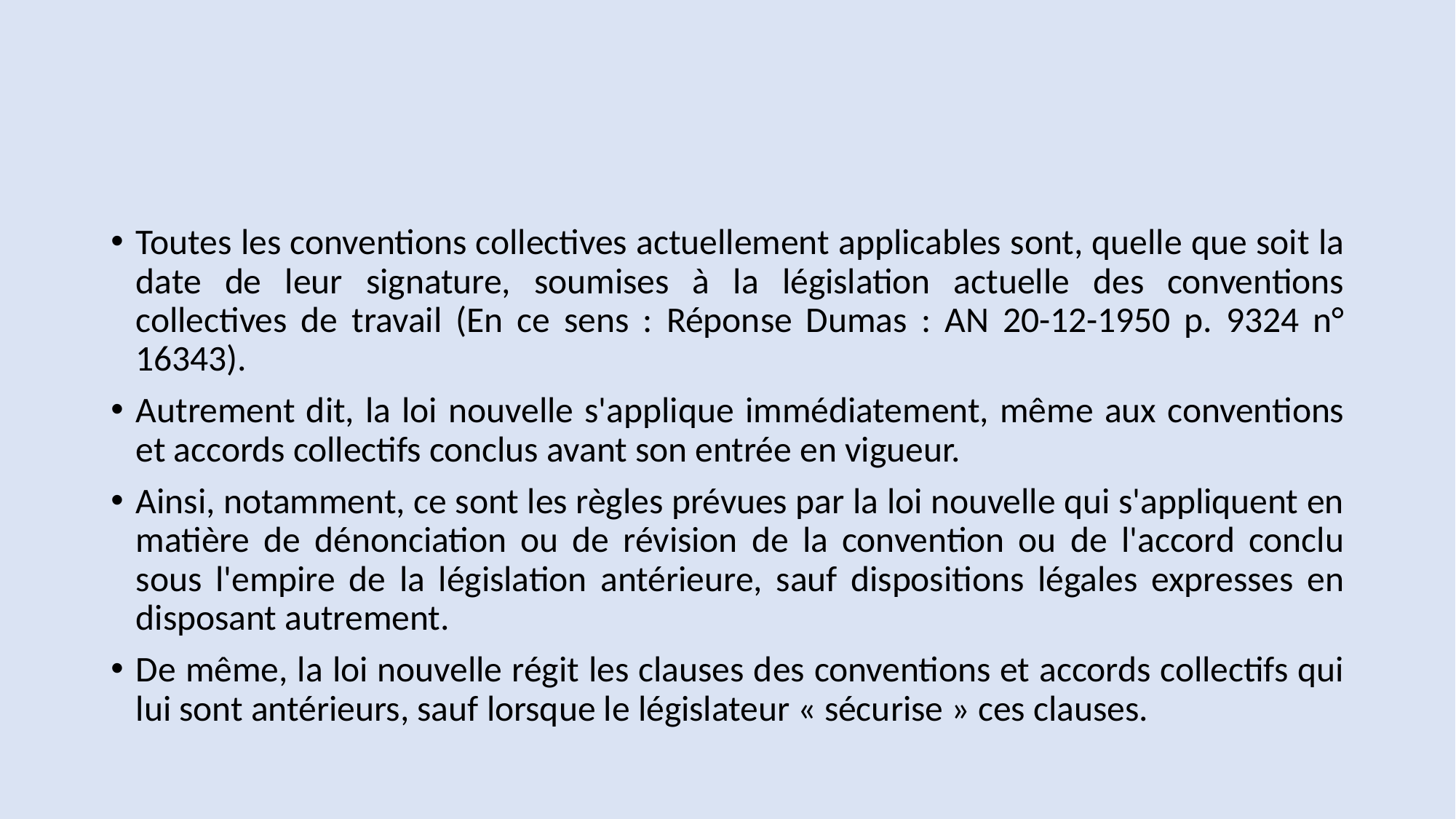

#
Toutes les conventions collectives actuellement applicables sont, quelle que soit la date de leur signature, soumises à la législation actuelle des conventions collectives de travail (En ce sens : Réponse Dumas : AN 20-12-1950 p. 9324 n° 16343).
Autrement dit, la loi nouvelle s'applique immédiatement, même aux conventions et accords collectifs conclus avant son entrée en vigueur.
Ainsi, notamment, ce sont les règles prévues par la loi nouvelle qui s'appliquent en matière de dénonciation ou de révision de la convention ou de l'accord conclu sous l'empire de la législation antérieure, sauf dispositions légales expresses en disposant autrement.
De même, la loi nouvelle régit les clauses des conventions et accords collectifs qui lui sont antérieurs, sauf lorsque le législateur « sécurise » ces clauses.